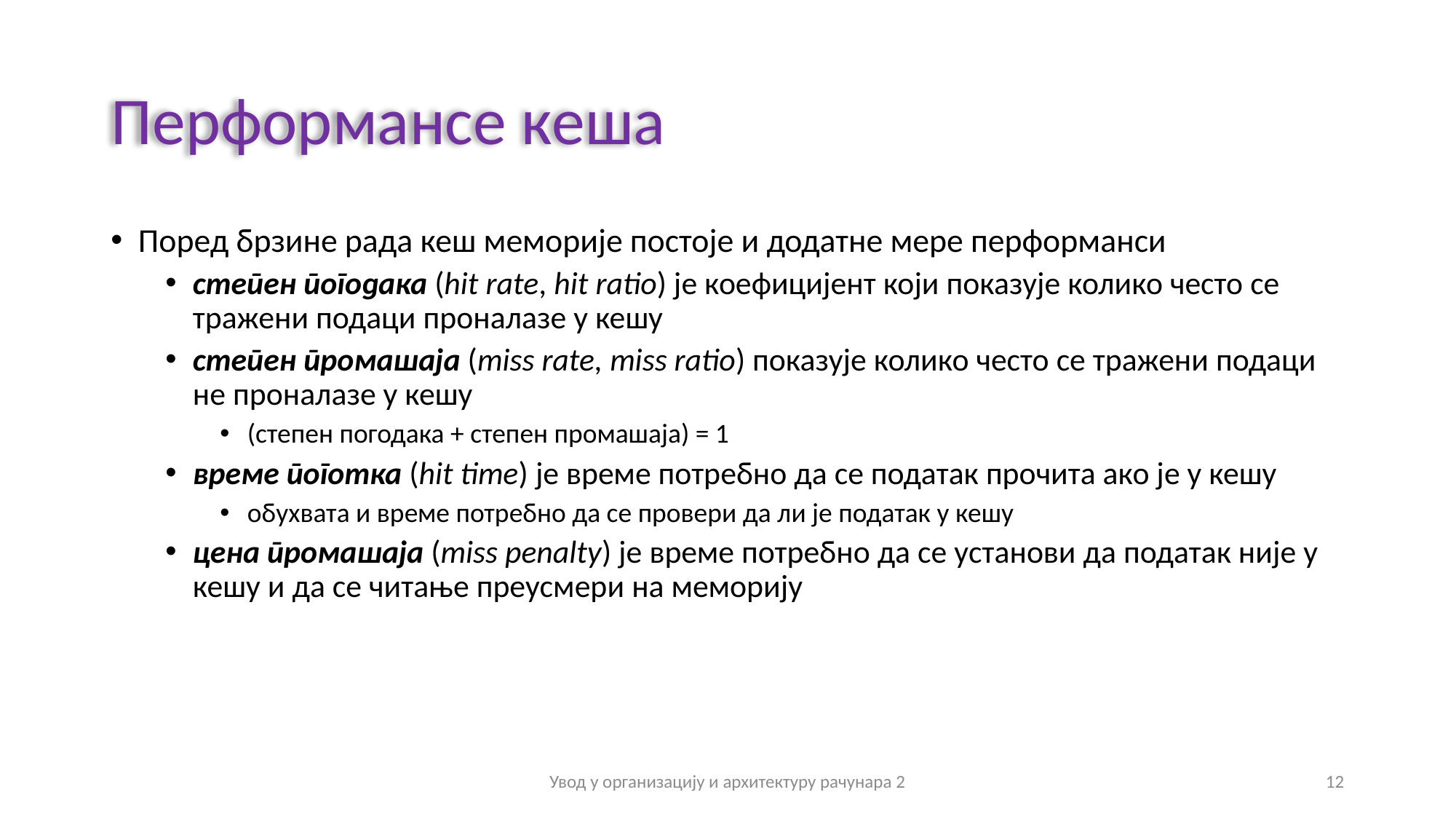

# Перформансе кеша
Поред брзине рада кеш меморије постоје и додатне мере перформанси
степен погодака (hit rate, hit ratio) је коефицијент који показује колико често се тражени подаци проналазе у кешу
степен промашаја (miss rate, miss ratio) показује колико често се тражени подаци не проналазе у кешу
(степен погодака + степен промашаја) = 1
време поготка (hit time) je време потребно да се податак прочита ако је у кешу
обухвата и време потребно да се провери да ли је податак у кешу
цена промашаја (miss penalty) je време потребно да се установи да податак није у кешу и да се читање преусмери на меморију
Увод у организацију и архитектуру рачунара 2
12